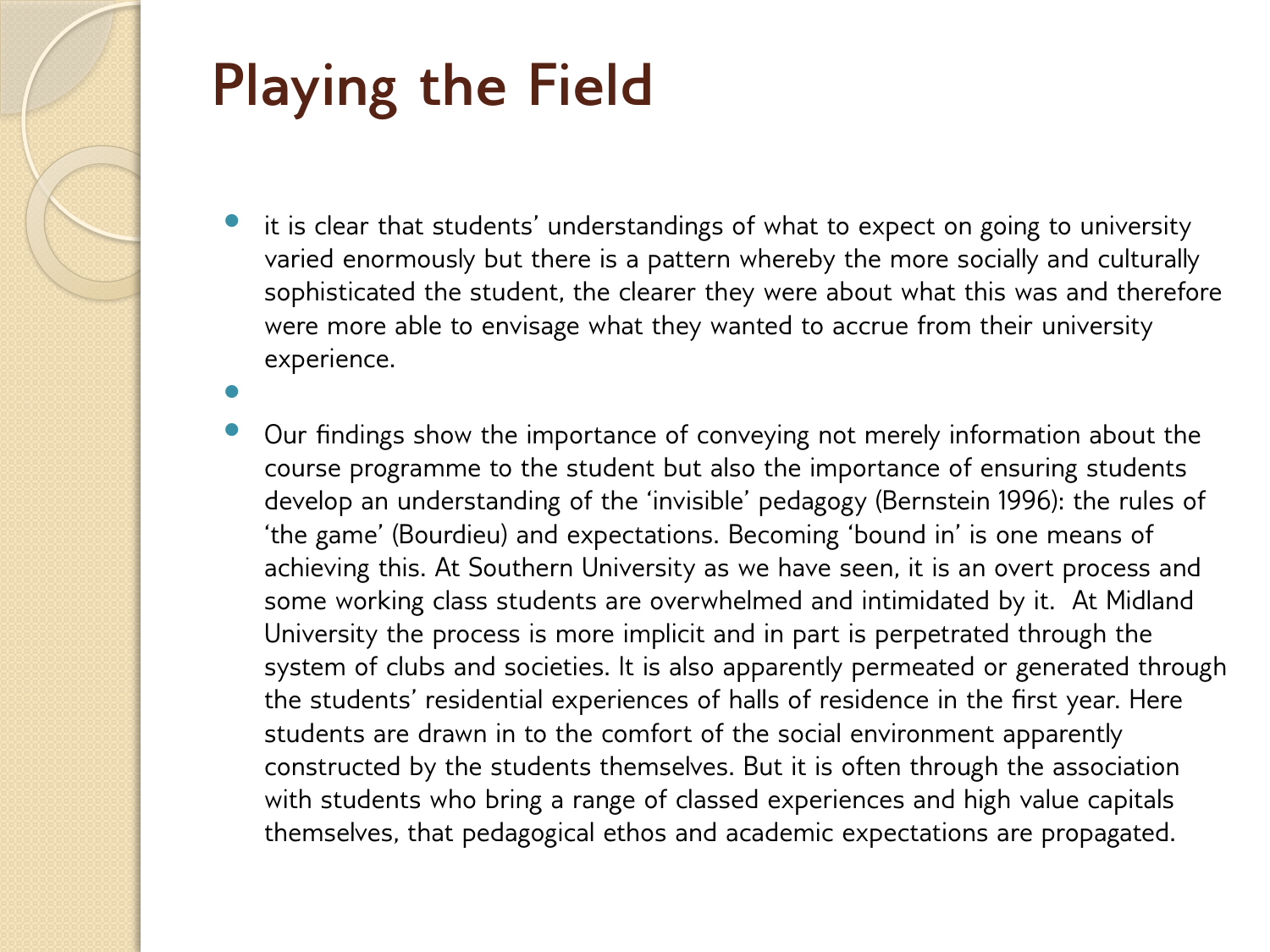

# Playing the Field
it is clear that students’ understandings of what to expect on going to university varied enormously but there is a pattern whereby the more socially and culturally sophisticated the student, the clearer they were about what this was and therefore were more able to envisage what they wanted to accrue from their university experience.

Our findings show the importance of conveying not merely information about the course programme to the student but also the importance of ensuring students develop an understanding of the ‘invisible’ pedagogy (Bernstein 1996): the rules of ‘the game’ (Bourdieu) and expectations. Becoming ‘bound in’ is one means of achieving this. At Southern University as we have seen, it is an overt process and some working class students are overwhelmed and intimidated by it.  At Midland University the process is more implicit and in part is perpetrated through the system of clubs and societies. It is also apparently permeated or generated through the students’ residential experiences of halls of residence in the first year. Here students are drawn in to the comfort of the social environment apparently constructed by the students themselves. But it is often through the association with students who bring a range of classed experiences and high value capitals themselves, that pedagogical ethos and academic expectations are propagated.